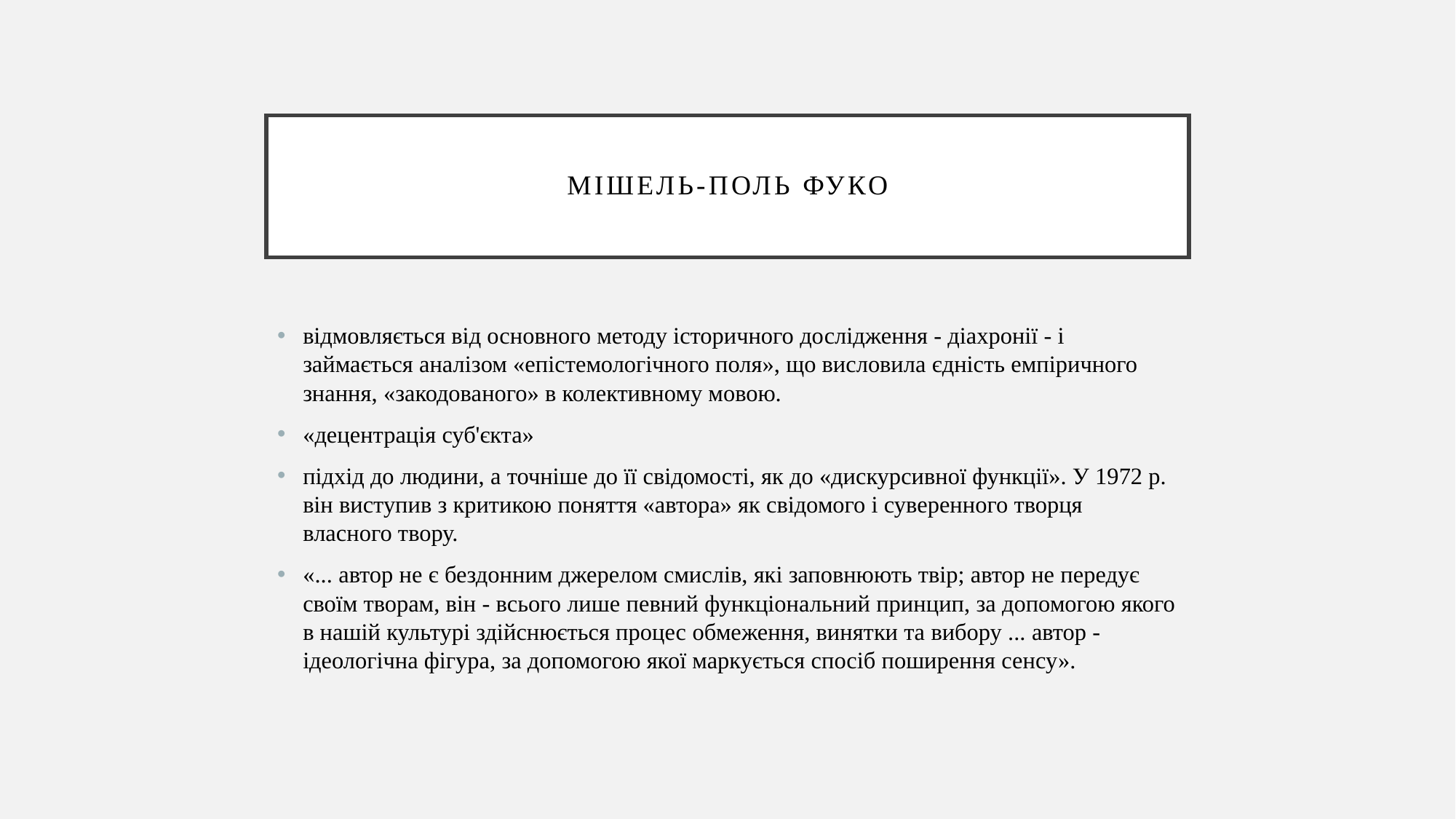

# Мішель-Поль Фуко
відмовляється від основного методу історичного дослідження - діахронії - і займається аналізом «епістемологічного поля», що висловила єдність емпіричного знання, «закодованого» в колективному мовою.
«децентрація суб'єкта»
підхід до людини, а точніше до її свідомості, як до «дискурсивної функції». У 1972 р. він виступив з критикою поняття «автора» як свідомого і суверенного творця власного твору.
«... автор не є бездонним джерелом смислів, які заповнюють твір; автор не передує своїм творам, він - всього лише певний функціональний принцип, за допомогою якого в нашій культурі здійснюється процес обмеження, винятки та вибору ... автор - ідеологічна фігура, за допомогою якої маркується спосіб поширення сенсу».